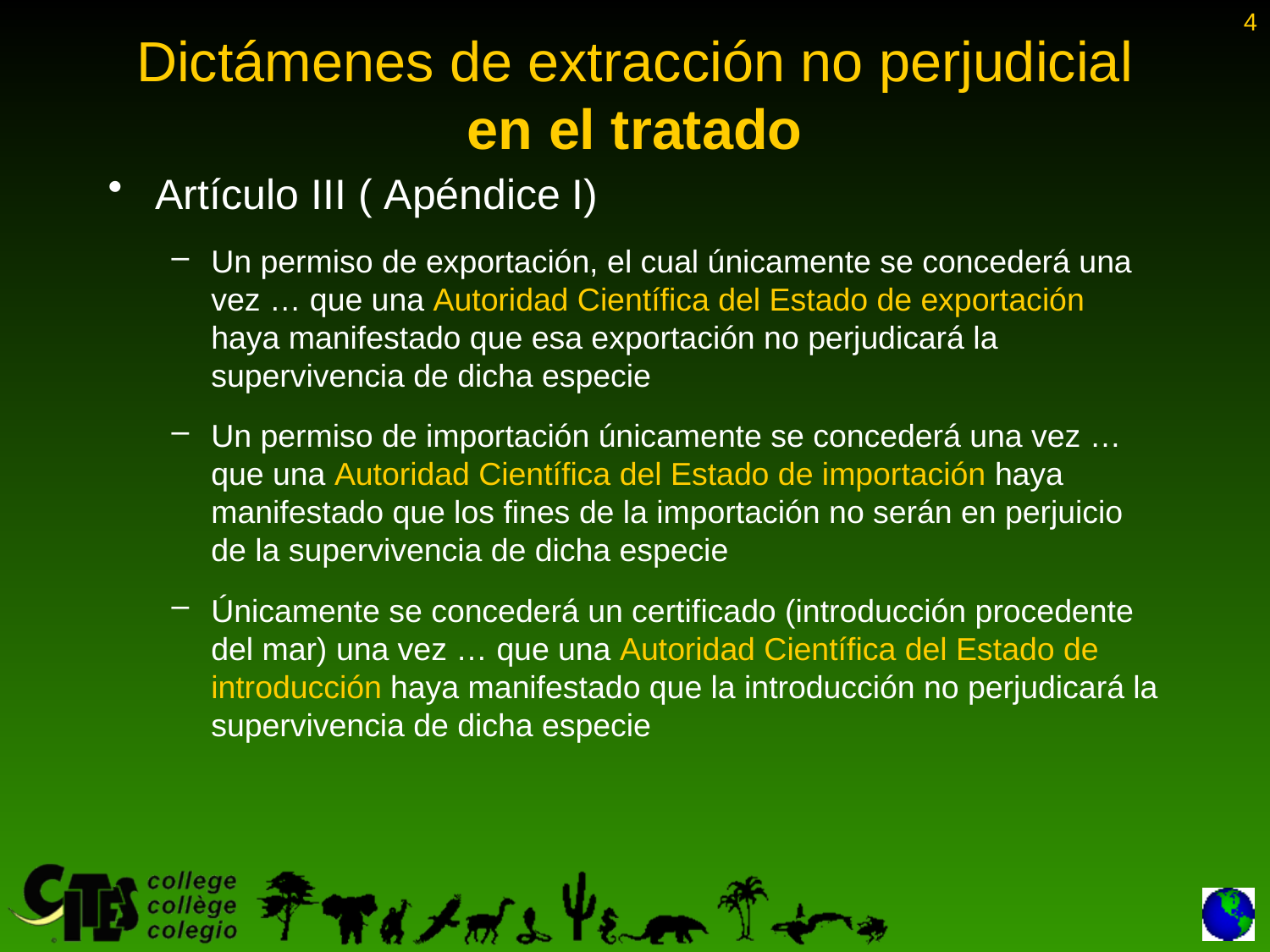

4
# Dictámenes de extracción no perjudicial en el tratado
Artículo III ( Apéndice I)
Un permiso de exportación, el cual únicamente se concederá una vez … que una Autoridad Científica del Estado de exportación haya manifestado que esa exportación no perjudicará la supervivencia de dicha especie
Un permiso de importación únicamente se concederá una vez … que una Autoridad Científica del Estado de importación haya manifestado que los fines de la importación no serán en perjuicio de la supervivencia de dicha especie
Únicamente se concederá un certificado (introducción procedente del mar) una vez … que una Autoridad Científica del Estado de introducción haya manifestado que la introducción no perjudicará la supervivencia de dicha especie